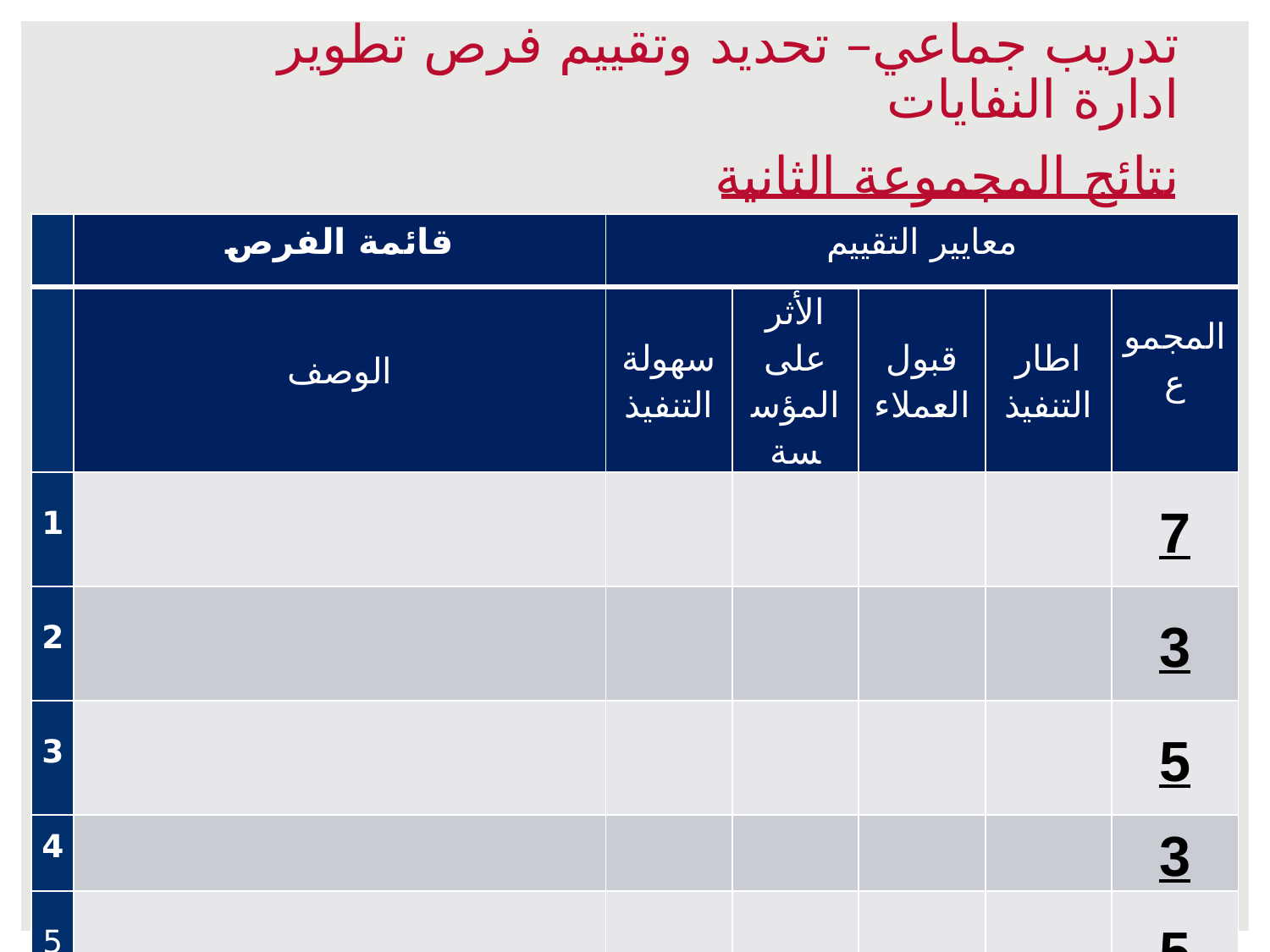

تدريب جماعي– تحديد وتقييم فرص تطوير ادارة النفايات
نتائج المجموعة الثانية
|  | قائمة الفرص | معايير التقييم |  |  |  |  |
| --- | --- | --- | --- | --- | --- | --- |
|  | الوصف | سهولة التنفيذ | الأثر على المؤسسة | قبول العملاء | اطار التنفيذ | المجموع |
| 1 |  |  |  |  |  | 7 |
| 2 |  |  |  |  |  | 3 |
| 3 |  |  |  |  |  | 5 |
| 4 |  |  |  |  |  | 3 |
| 5 |  |  |  |  |  | 5 |